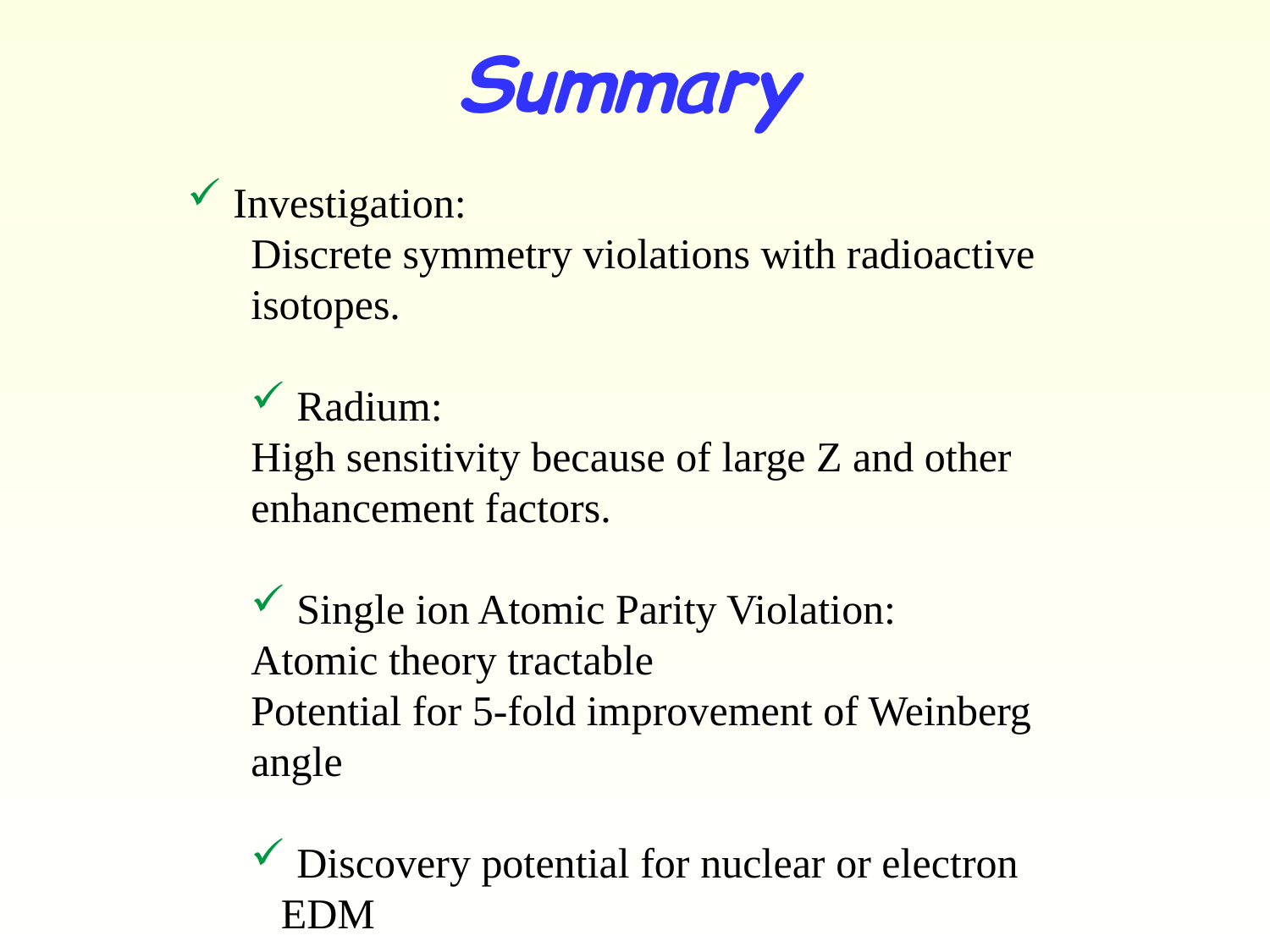

Summary
 Investigation:
Discrete symmetry violations with radioactive isotopes.

 Radium:
High sensitivity because of large Z and other enhancement factors.

 Single ion Atomic Parity Violation:
Atomic theory tractable
Potential for 5-fold improvement of Weinberg angle

 Discovery potential for nuclear or electron EDM